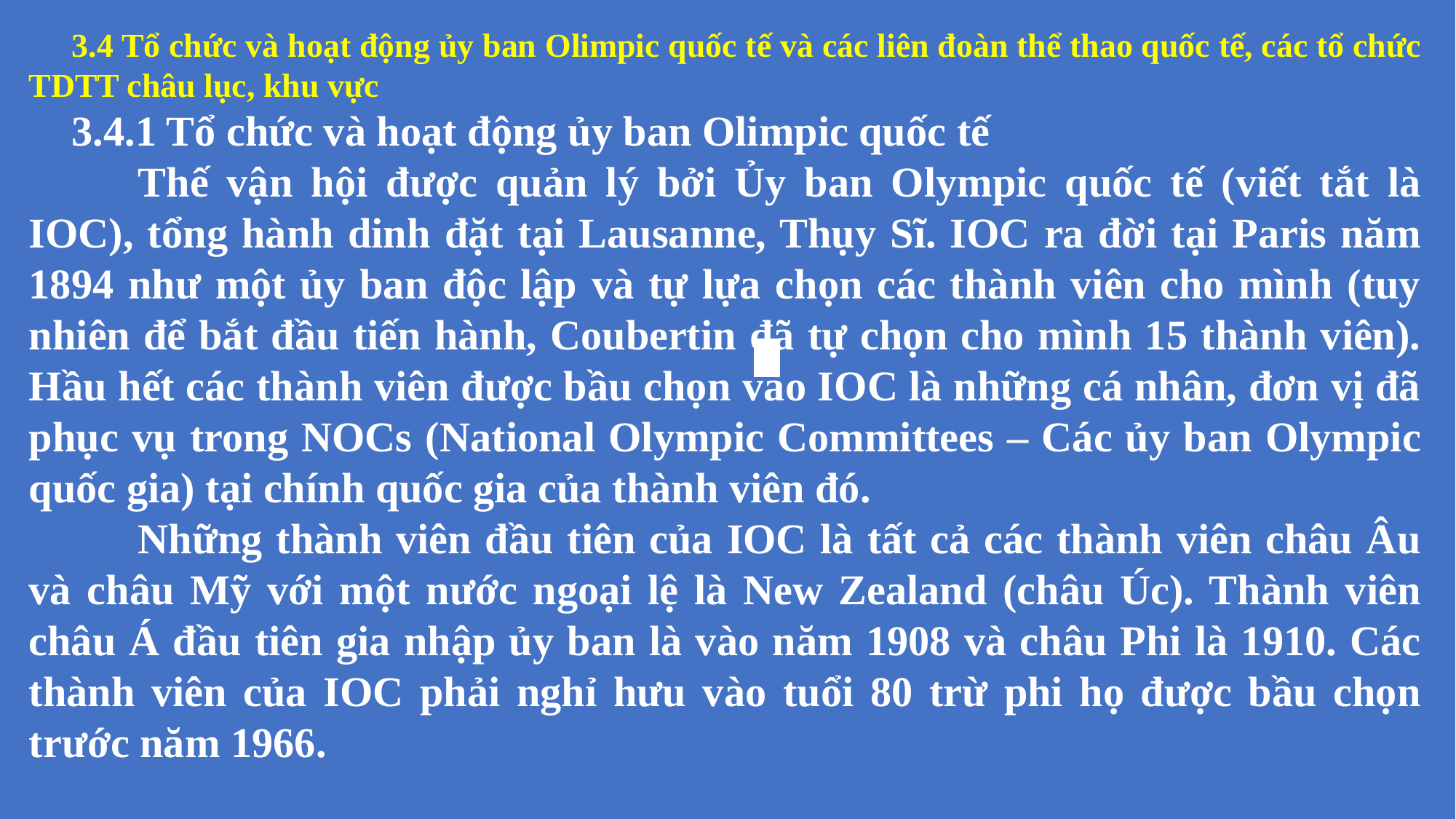

3.4 Tổ chức và hoạt động ủy ban Olimpic quốc tế và các liên đoàn thể thao quốc tế, các tổ chức TDTT châu lục, khu vực
3.4.1 Tổ chức và hoạt động ủy ban Olimpic quốc tế	Thế vận hội được quản lý bởi Ủy ban Olympic quốc tế (viết tắt là IOC), tổng hành dinh đặt tại Lausanne, Thụy Sĩ. IOC ra đời tại Paris năm 1894 như một ủy ban độc lập và tự lựa chọn các thành viên cho mình (tuy nhiên để bắt đầu tiến hành, Coubertin đã tự chọn cho mình 15 thành viên). Hầu hết các thành viên được bầu chọn vào IOC là những cá nhân, đơn vị đã phục vụ trong NOCs (National Olympic Committees – Các ủy ban Olympic quốc gia) tại chính quốc gia của thành viên đó.	Những thành viên đầu tiên của IOC là tất cả các thành viên châu Âu và châu Mỹ với một nước ngoại lệ là New Zealand (châu Úc). Thành viên châu Á đầu tiên gia nhập ủy ban là vào năm 1908 và châu Phi là 1910. Các thành viên của IOC phải nghỉ hưu vào tuổi 80 trừ phi họ được bầu chọn trước năm 1966.

|  |  |
| --- | --- |
|  |  |